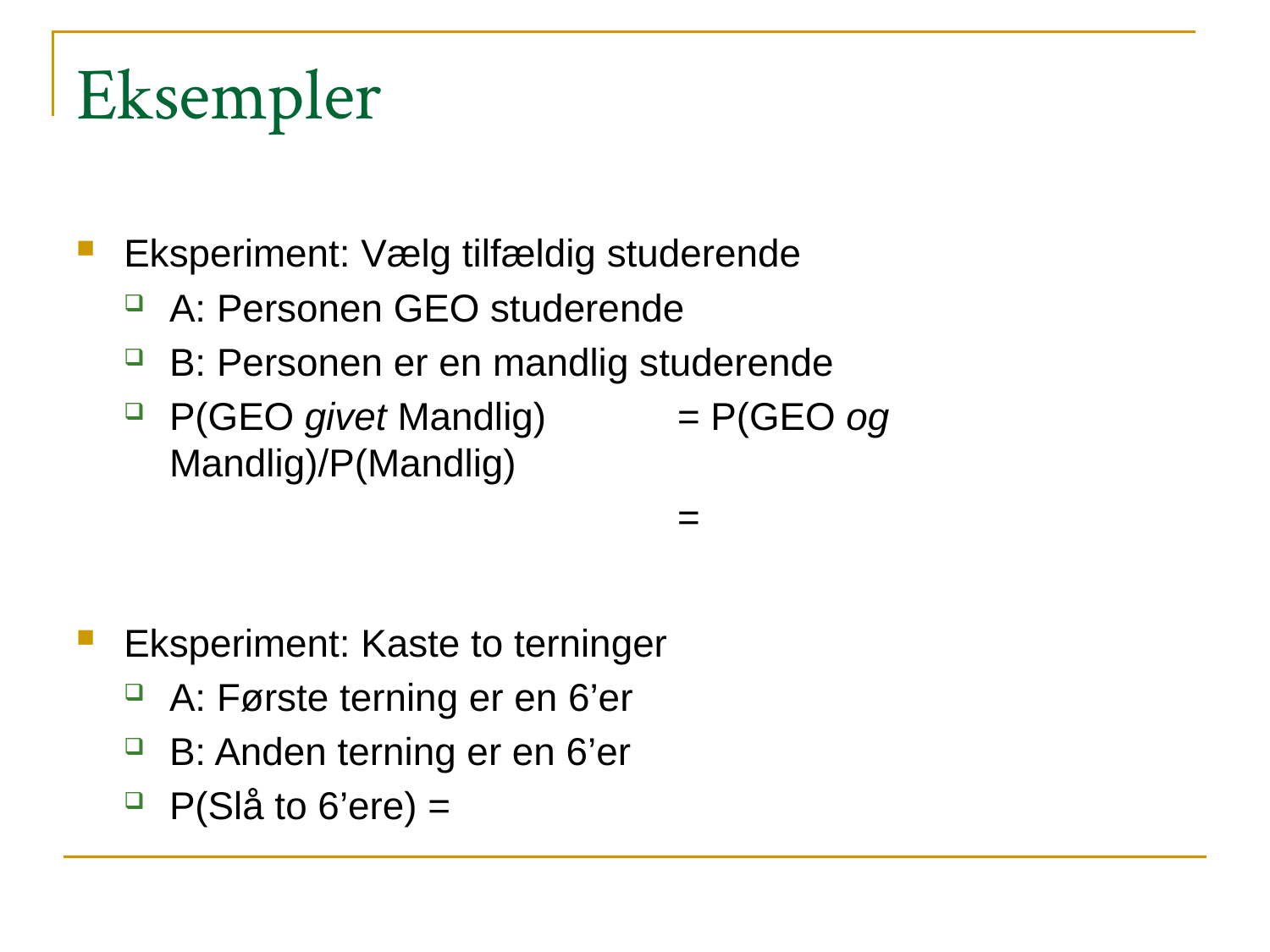

# Eksempler
Eksperiment: Vælg tilfældig studerende
A: Personen GEO studerende
B: Personen er en mandlig studerende
P(GEO givet Mandlig) 	= P(GEO og Mandlig)/P(Mandlig)
					=

Eksperiment: Kaste to terninger
A: Første terning er en 6’er
B: Anden terning er en 6’er
P(Slå to 6’ere) =